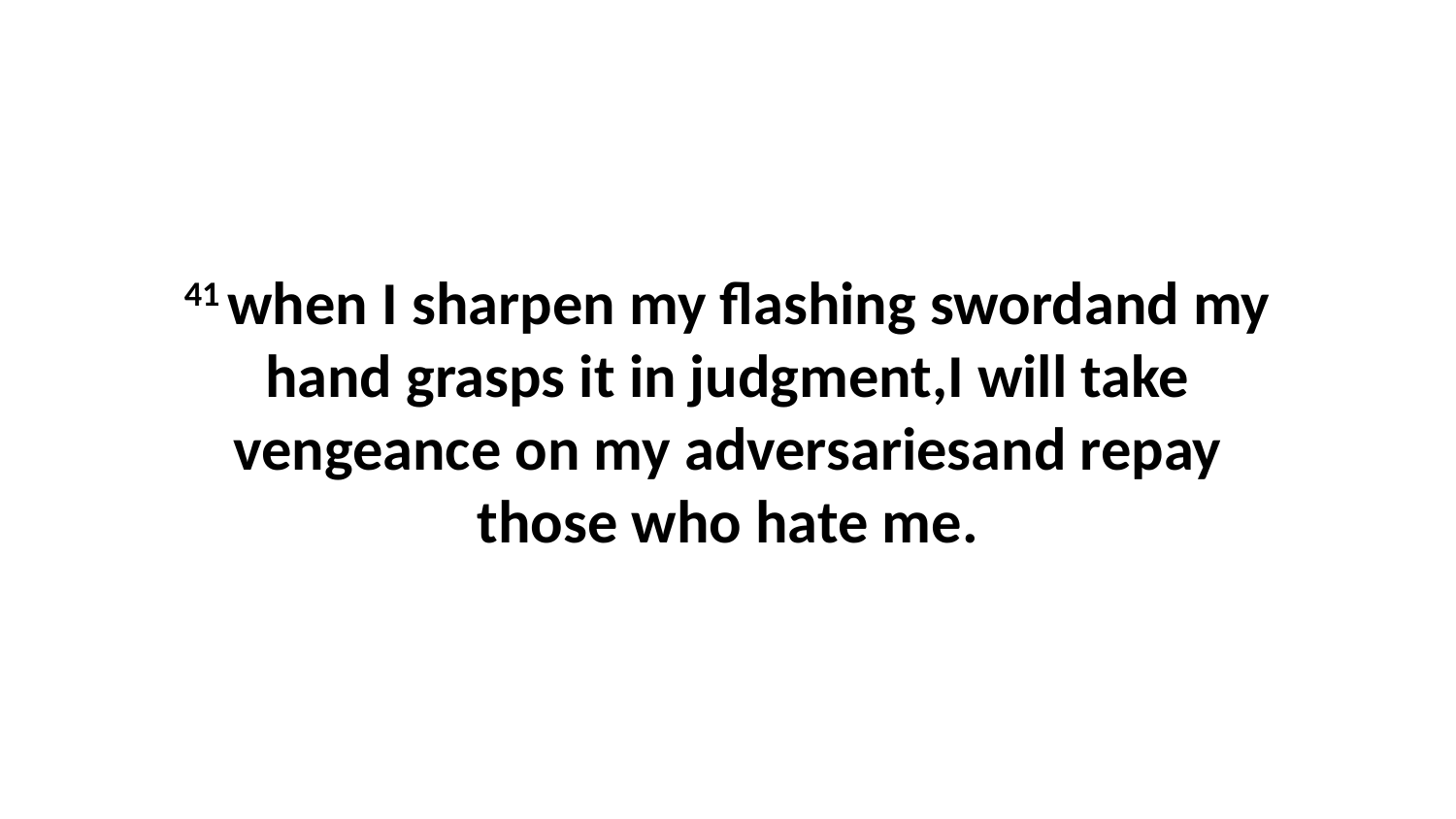

41 when I sharpen my flashing swordand my hand grasps it in judgment,I will take vengeance on my adversariesand repay those who hate me.